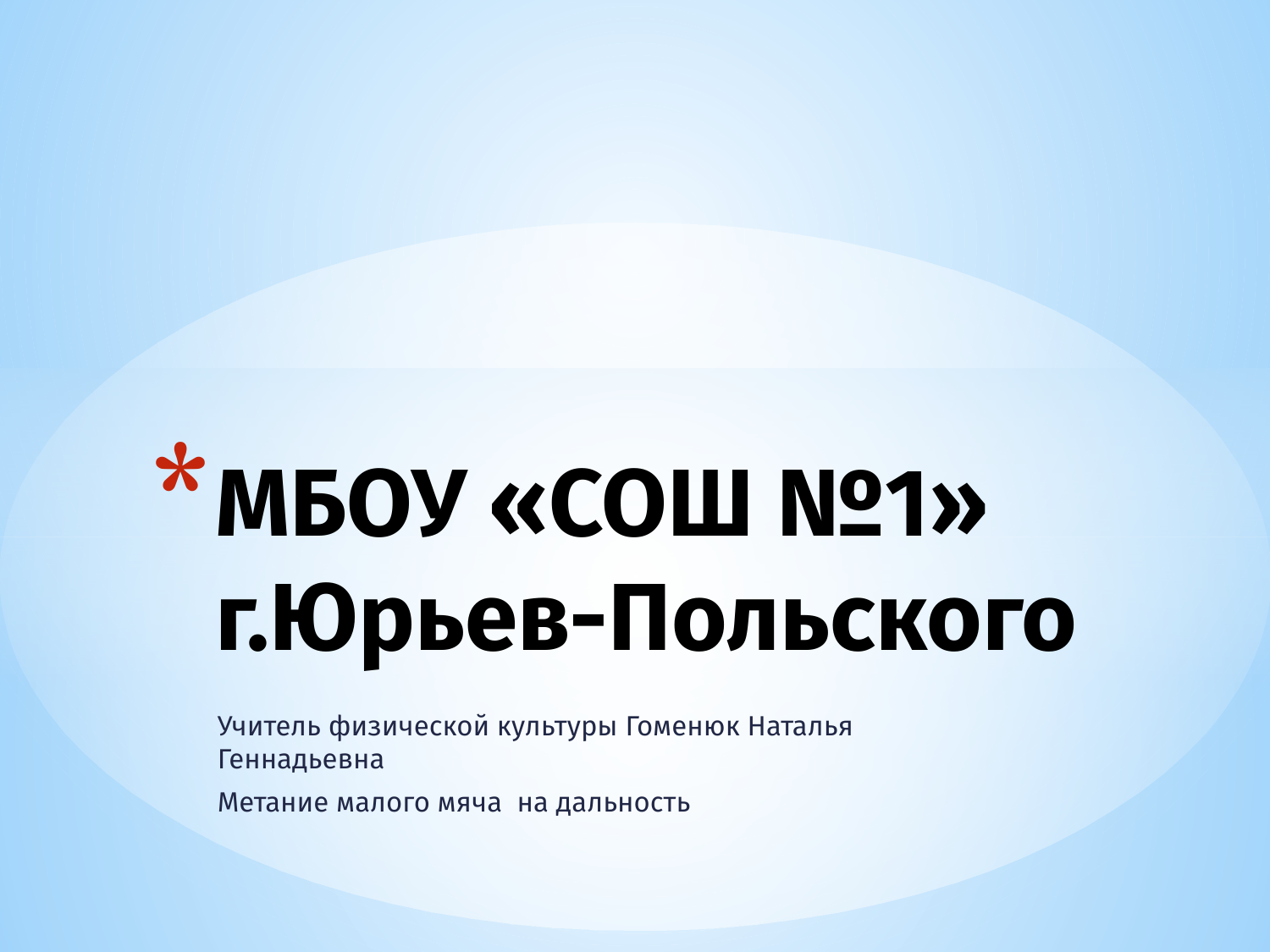

# МБОУ «СОШ №1» г.Юрьев-Польского
Учитель физической культуры Гоменюк Наталья Геннадьевна
Метание малого мяча  на дальность